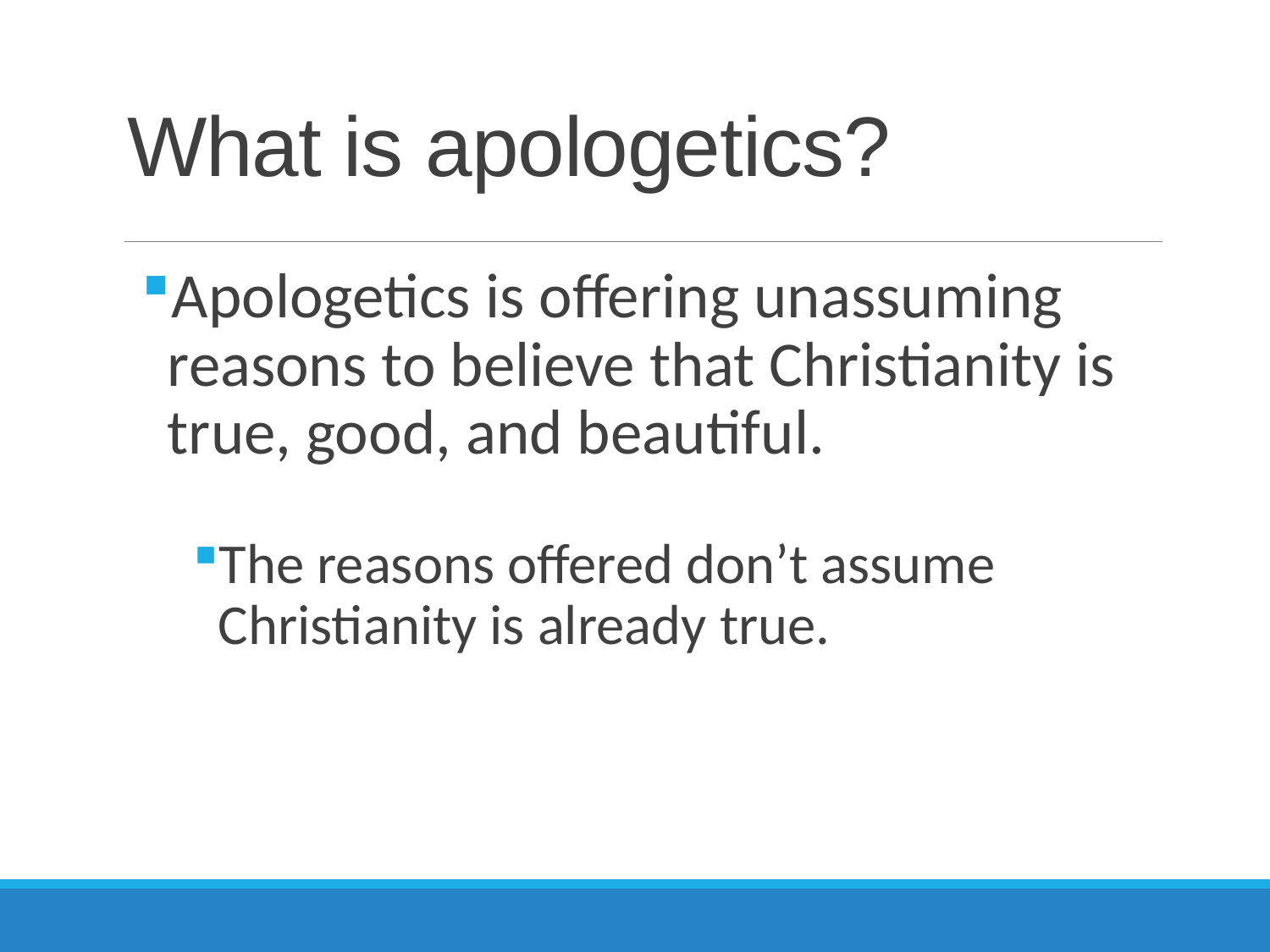

# What is apologetics?
Apologetics is offering unassuming reasons to believe that Christianity is true, good, and beautiful.

The reasons offered don’t assume Christianity is already true.